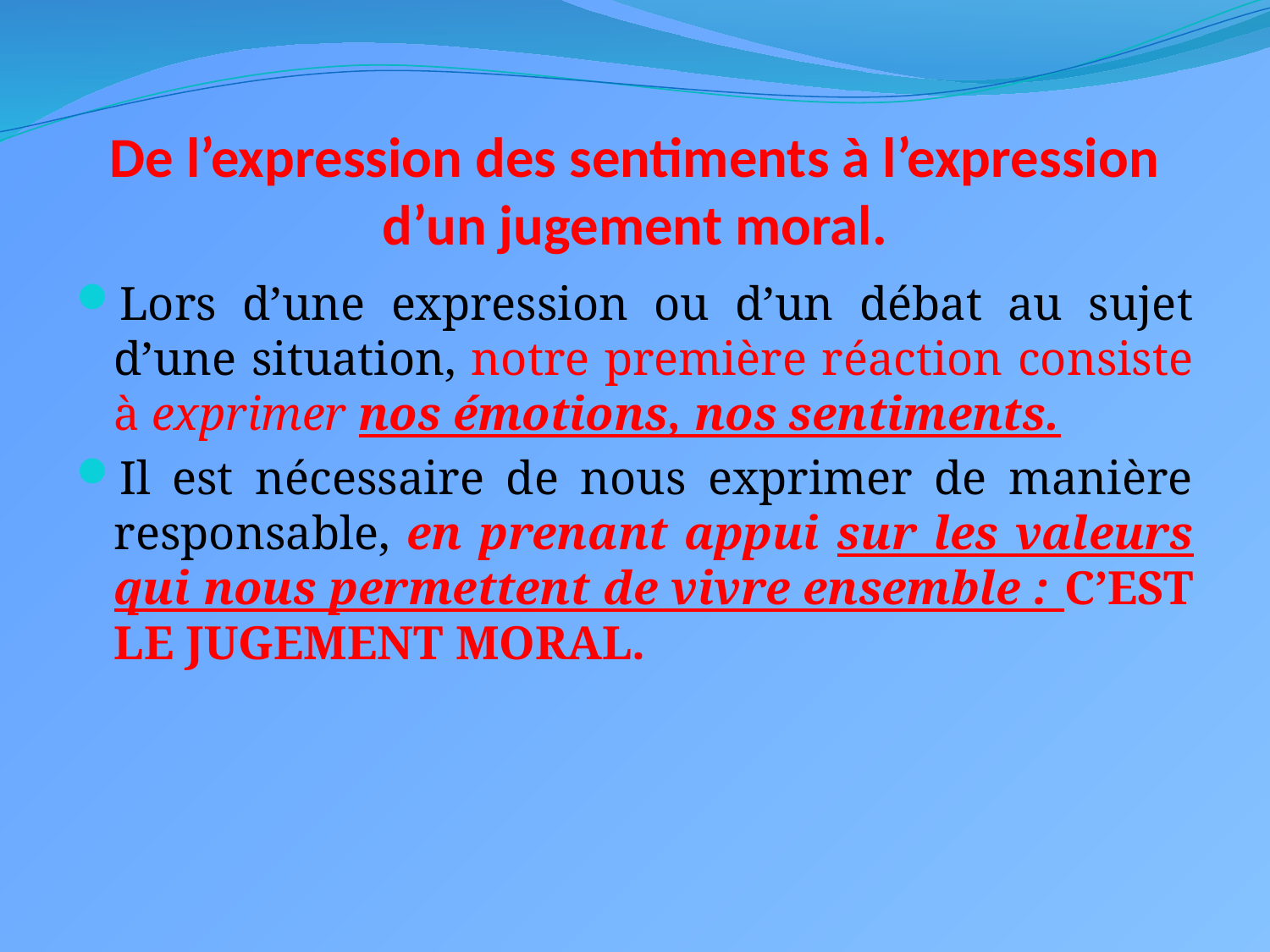

# De l’expression des sentiments à l’expression d’un jugement moral.
Lors d’une expression ou d’un débat au sujet d’une situation, notre première réaction consiste à exprimer nos émotions, nos sentiments.
Il est nécessaire de nous exprimer de manière responsable, en prenant appui sur les valeurs qui nous permettent de vivre ensemble : C’EST LE JUGEMENT MORAL.